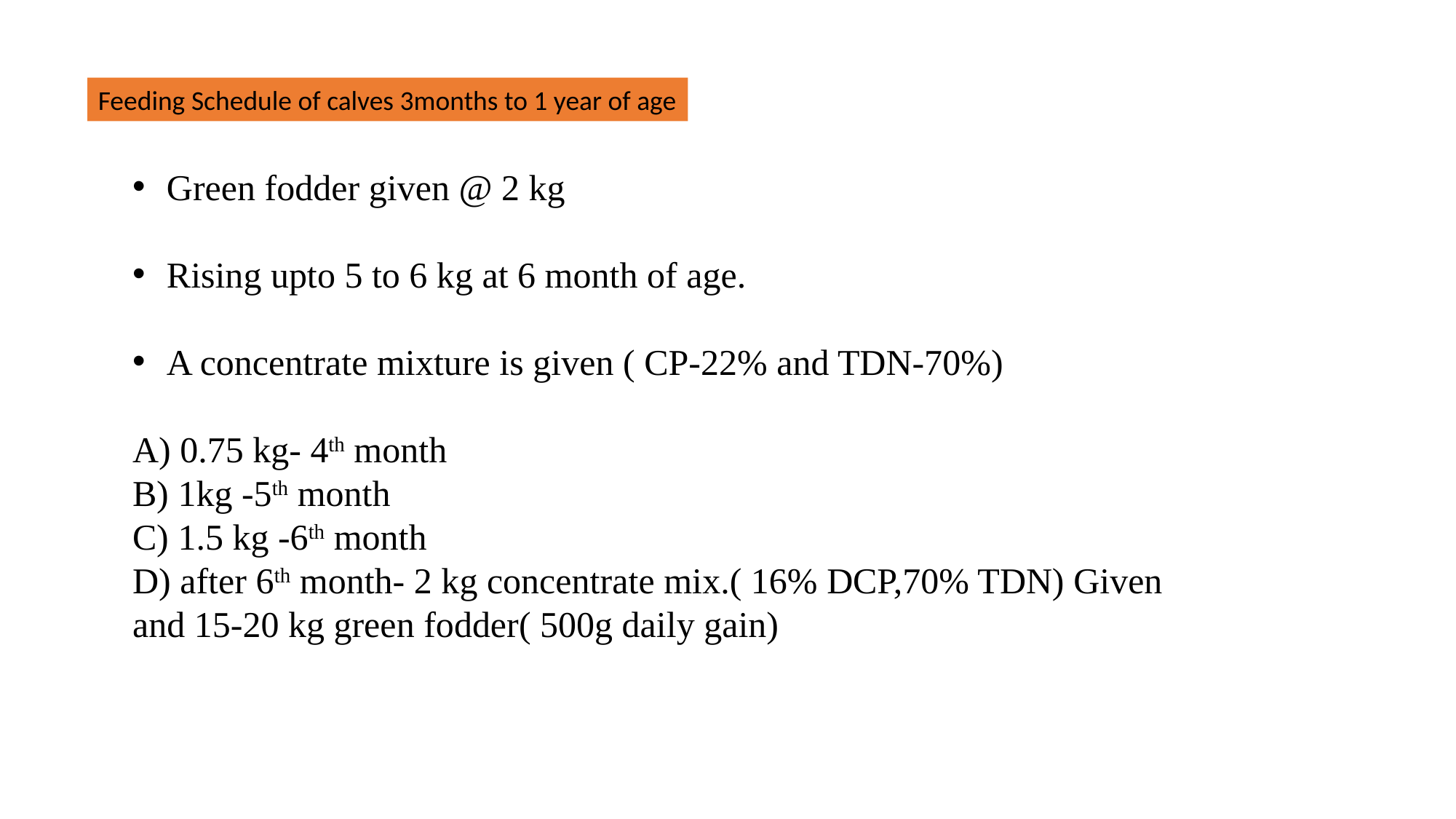

Feeding Schedule of calves 3months to 1 year of age
Green fodder given @ 2 kg

Rising upto 5 to 6 kg at 6 month of age.

A concentrate mixture is given ( CP-22% and TDN-70%)

A) 0.75 kg- 4th month
B) 1kg -5th month
C) 1.5 kg -6th month
D) after 6th month- 2 kg concentrate mix.( 16% DCP,70% TDN) Given and 15-20 kg green fodder( 500g daily gain)